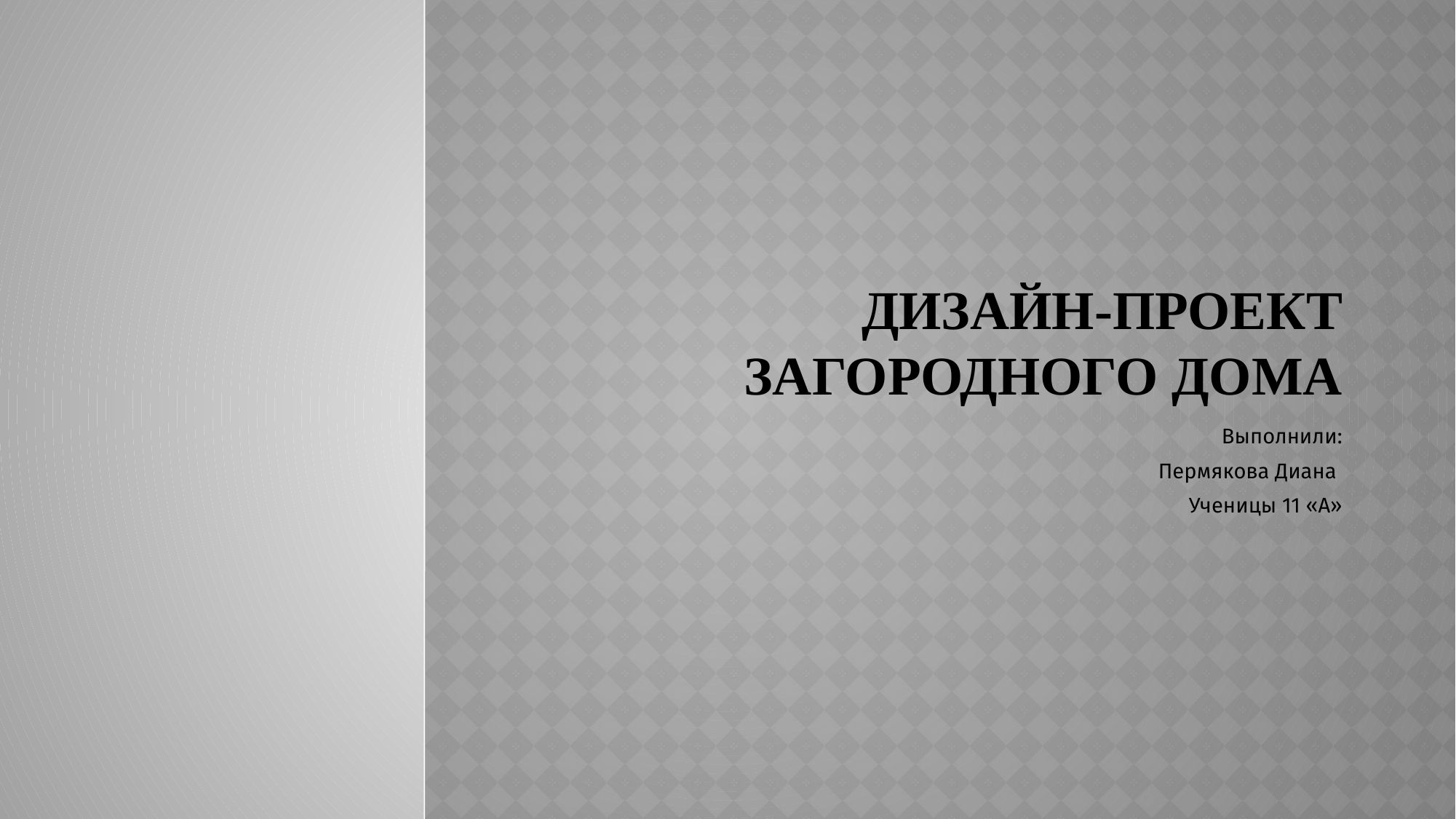

# Дизайн-проект загородного дома
Выполнили:
Пермякова Диана
Ученицы 11 «А»